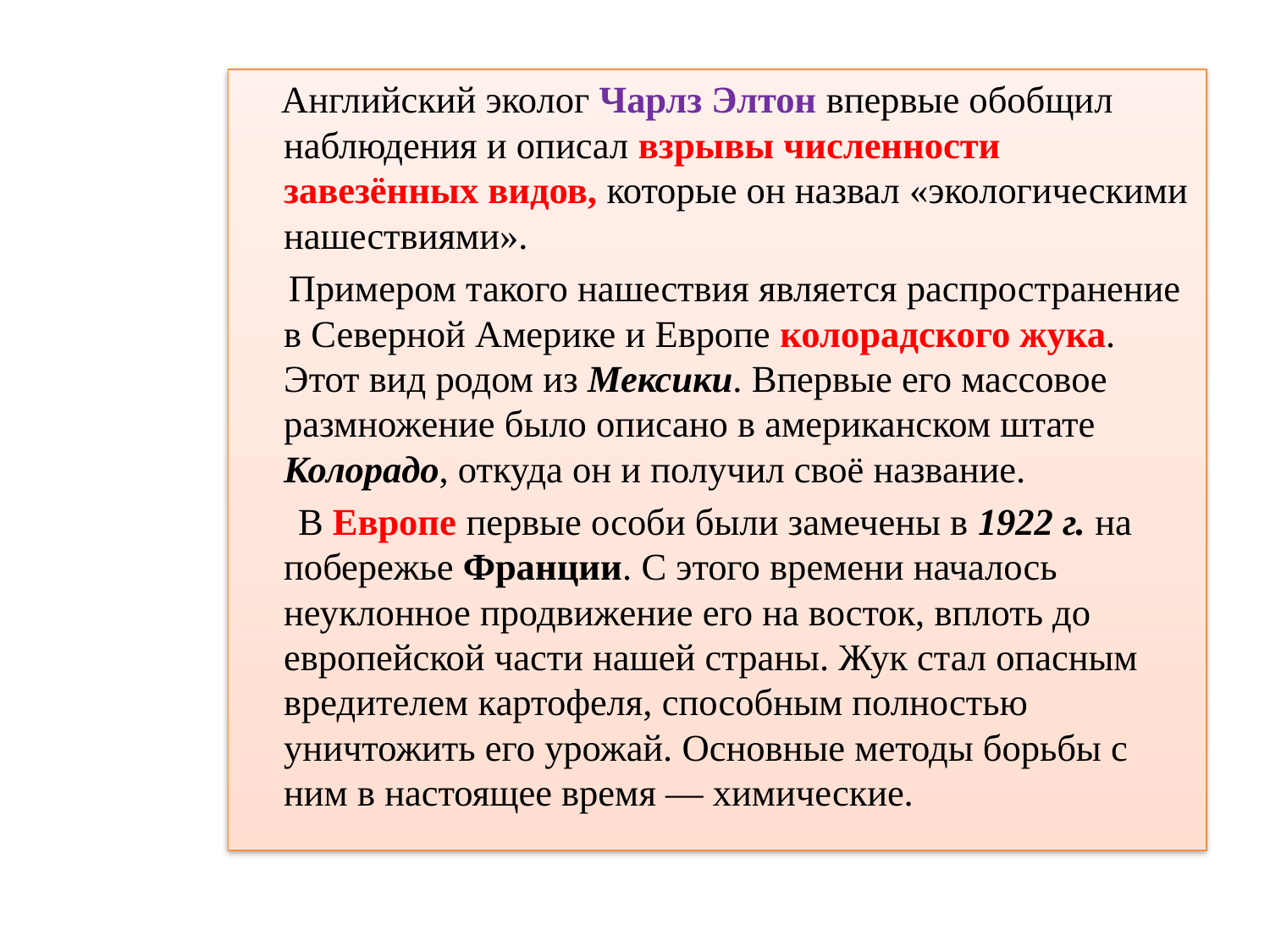

Английский эколог Чарлз Элтон впервые обобщил наблюдения и описал взрывы численности завезённых видов, которые он назвал «экологическими нашествиями».
     Примером такого нашествия является распространение в Северной Америке и Европе колорадского жука. Этот вид родом из Мексики. Впервые его массовое размножение было описано в американском штате Колорадо, откуда он и получил своё название.
      В Европе первые особи были замечены в 1922 г. на побережье Франции. С этого времени началось неуклонное продвижение его на восток, вплоть до европейской части нашей страны. Жук стал опасным вредителем картофеля, способным полностью уничтожить его урожай. Основные методы борьбы с ним в настоящее время — химические.